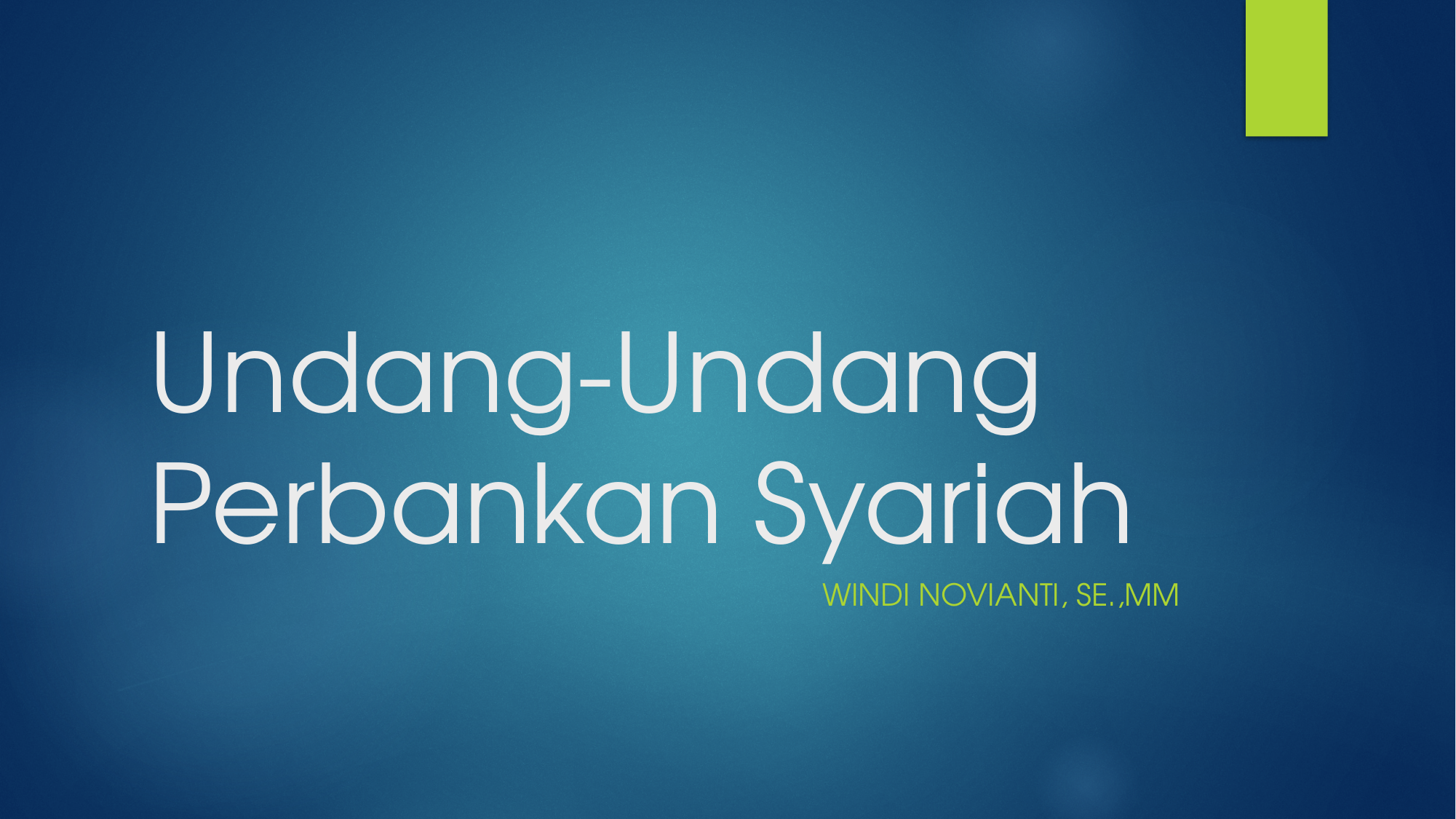

# Undang-Undang Perbankan Syariah
Windi novianti, se.,mm